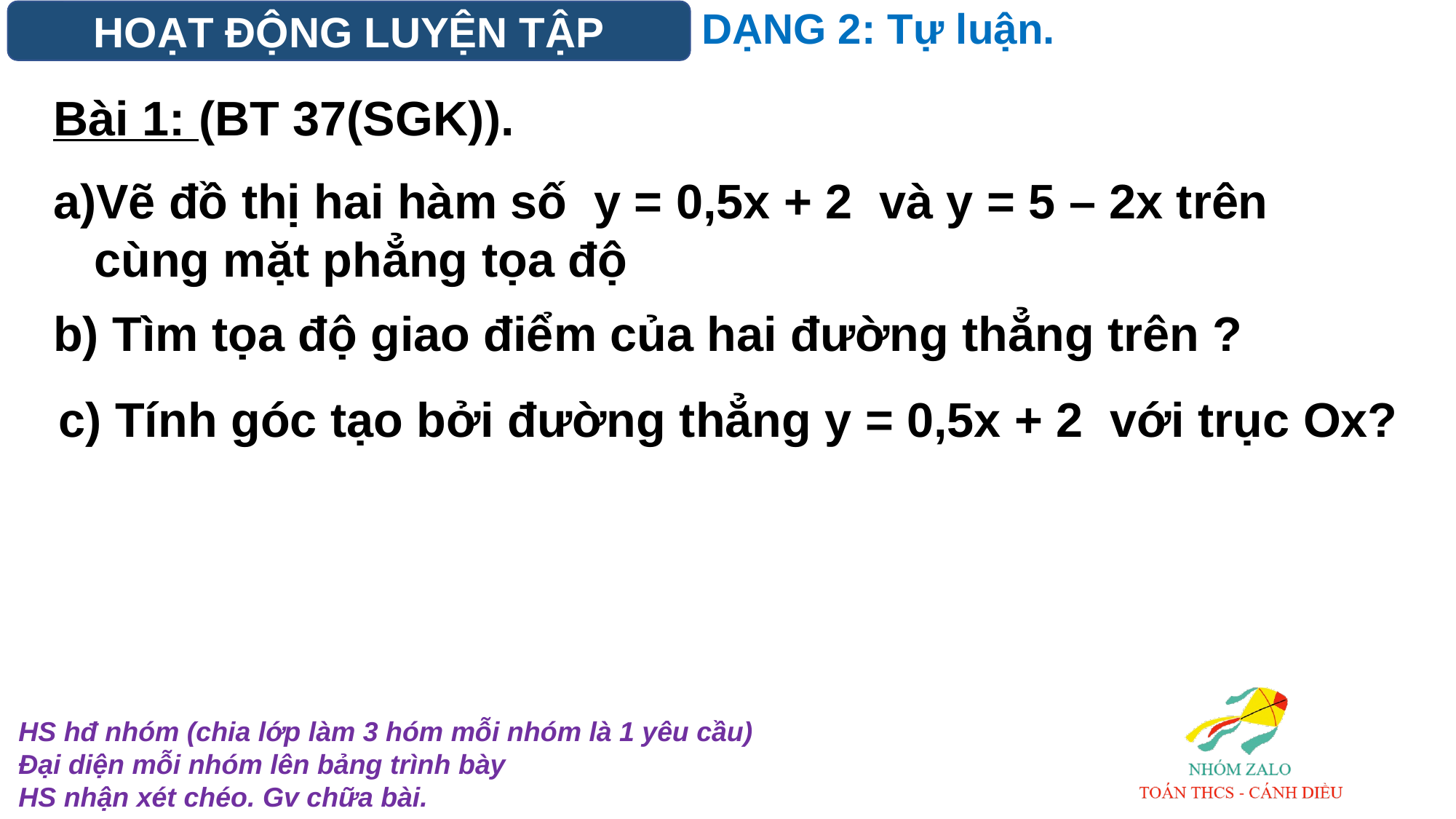

DẠNG 2: Tự luận.
HOẠT ĐỘNG LUYỆN TẬP
Bài 1: (BT 37(SGK)).
Vẽ đồ thị hai hàm số  y = 0,5x + 2  và y = 5 – 2x trên cùng mặt phẳng tọa độ
b) Tìm tọa độ giao điểm của hai đường thẳng trên ?
c) Tính góc tạo bởi đường thẳng y = 0,5x + 2  với trục Ox?
HS hđ nhóm (chia lớp làm 3 hóm mỗi nhóm là 1 yêu cầu)
Đại diện mỗi nhóm lên bảng trình bày
HS nhận xét chéo. Gv chữa bài.